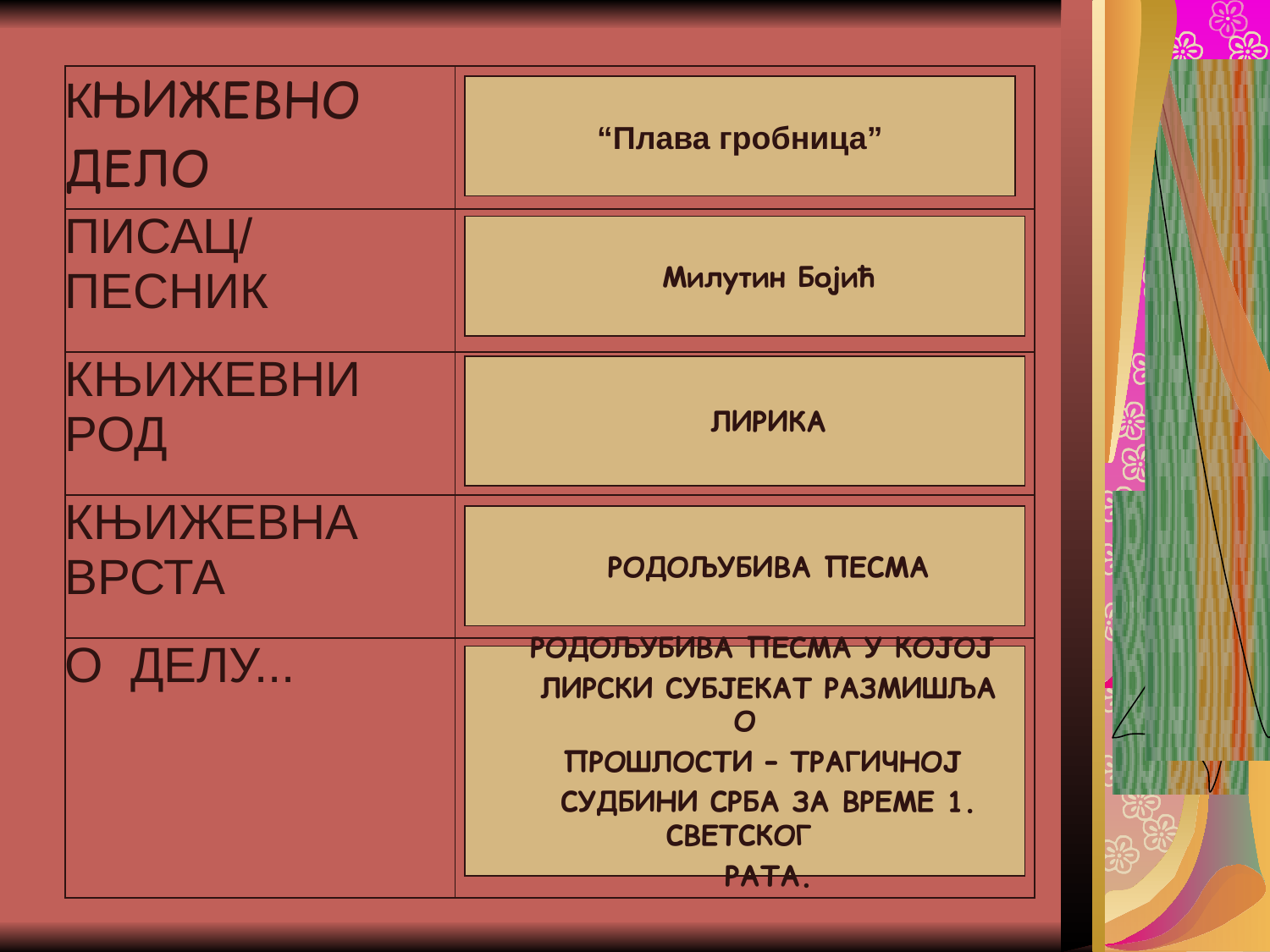

#
| КЊИЖЕВНО ДЕЛО |  |
| --- | --- |
| ПИСАЦ/ ПЕСНИК |  |
| КЊИЖЕВНИ РОД |  |
| КЊИЖЕВНА ВРСТА |  |
| О ДЕЛУ... |  |
“Плава гробница”
Милутин Бојић
ЛИРИКА
РОДОЉУБИВА ПЕСМА
РОДОЉУБИВА ПЕСМА У КОЈОЈ
ЛИРСКИ СУБЈЕКАТ РАЗМИШЉА О
ПРОШЛОСТИ – ТРАГИЧНОЈ
СУДБИНИ СРБА ЗА ВРЕМЕ 1. СВЕТСКОГ
РАТА.